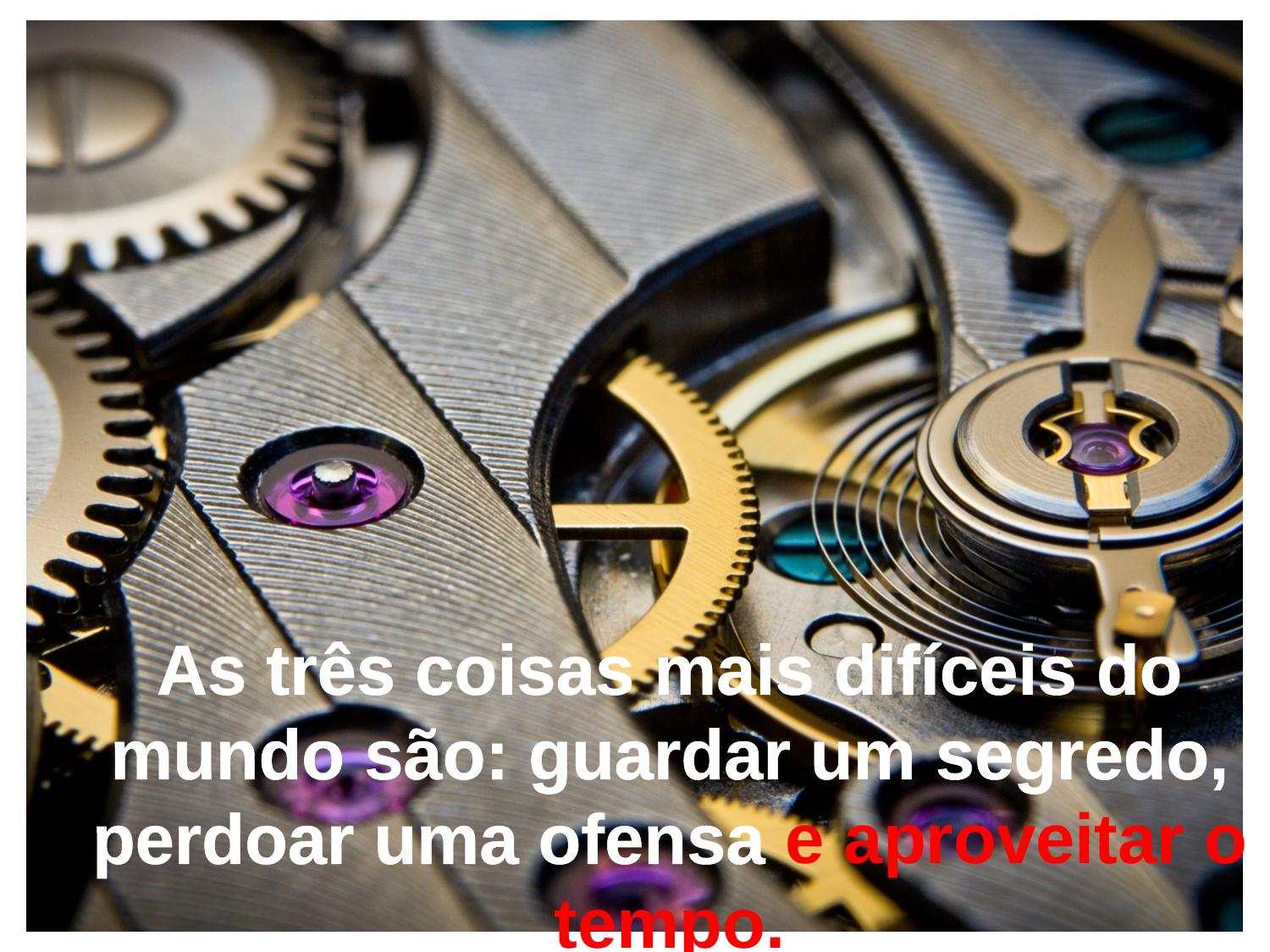

As três coisas mais difíceis do mundo são: guardar um segredo, perdoar uma ofensa e aproveitar o tempo.